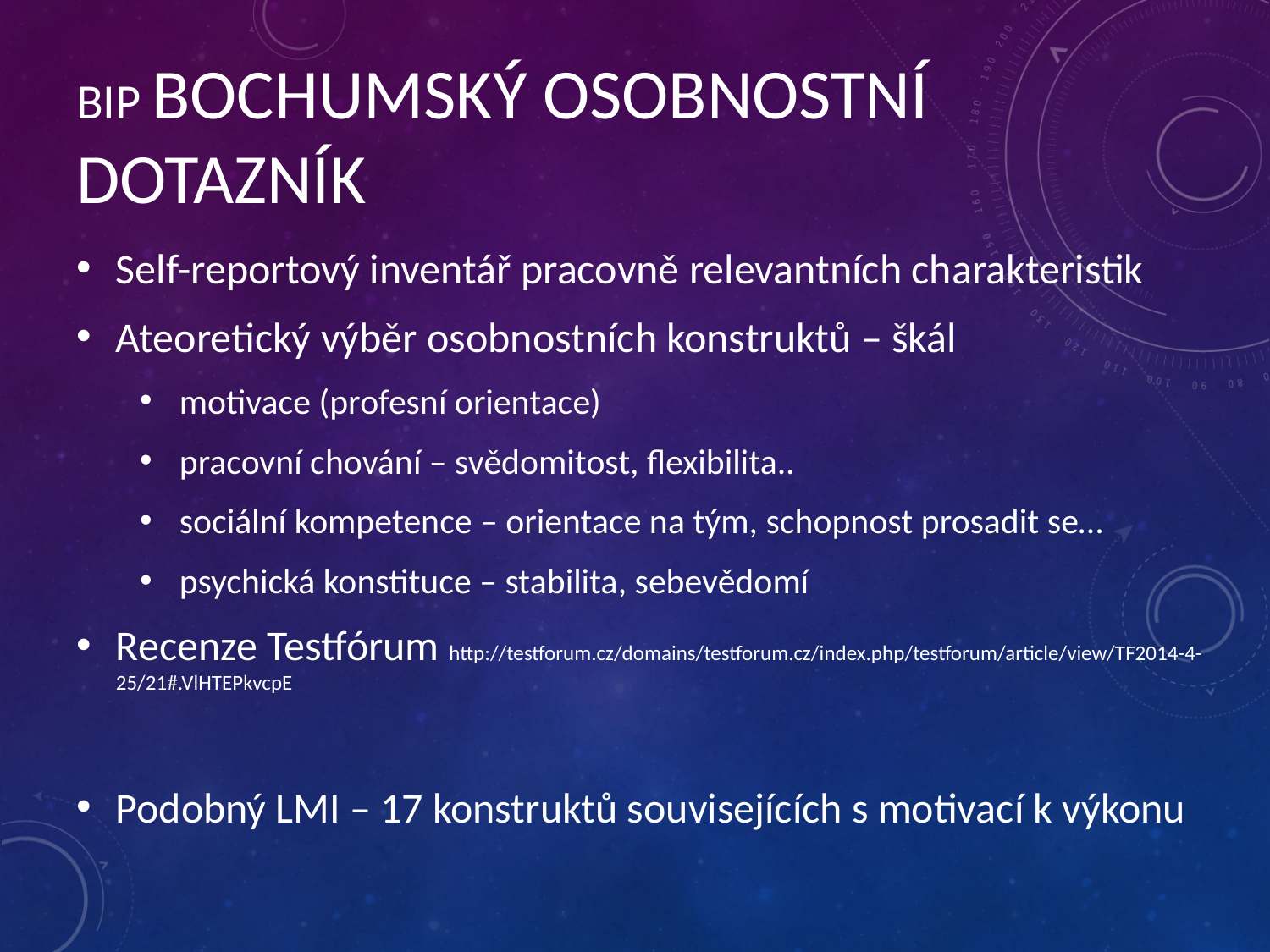

# BIP Bochumský osobnostní dotazník
Self-reportový inventář pracovně relevantních charakteristik
Ateoretický výběr osobnostních konstruktů – škál
motivace (profesní orientace)
pracovní chování – svědomitost, flexibilita..
sociální kompetence – orientace na tým, schopnost prosadit se…
psychická konstituce – stabilita, sebevědomí
Recenze Testfórum http://testforum.cz/domains/testforum.cz/index.php/testforum/article/view/TF2014-4-25/21#.VlHTEPkvcpE

Podobný LMI – 17 konstruktů souvisejících s motivací k výkonu